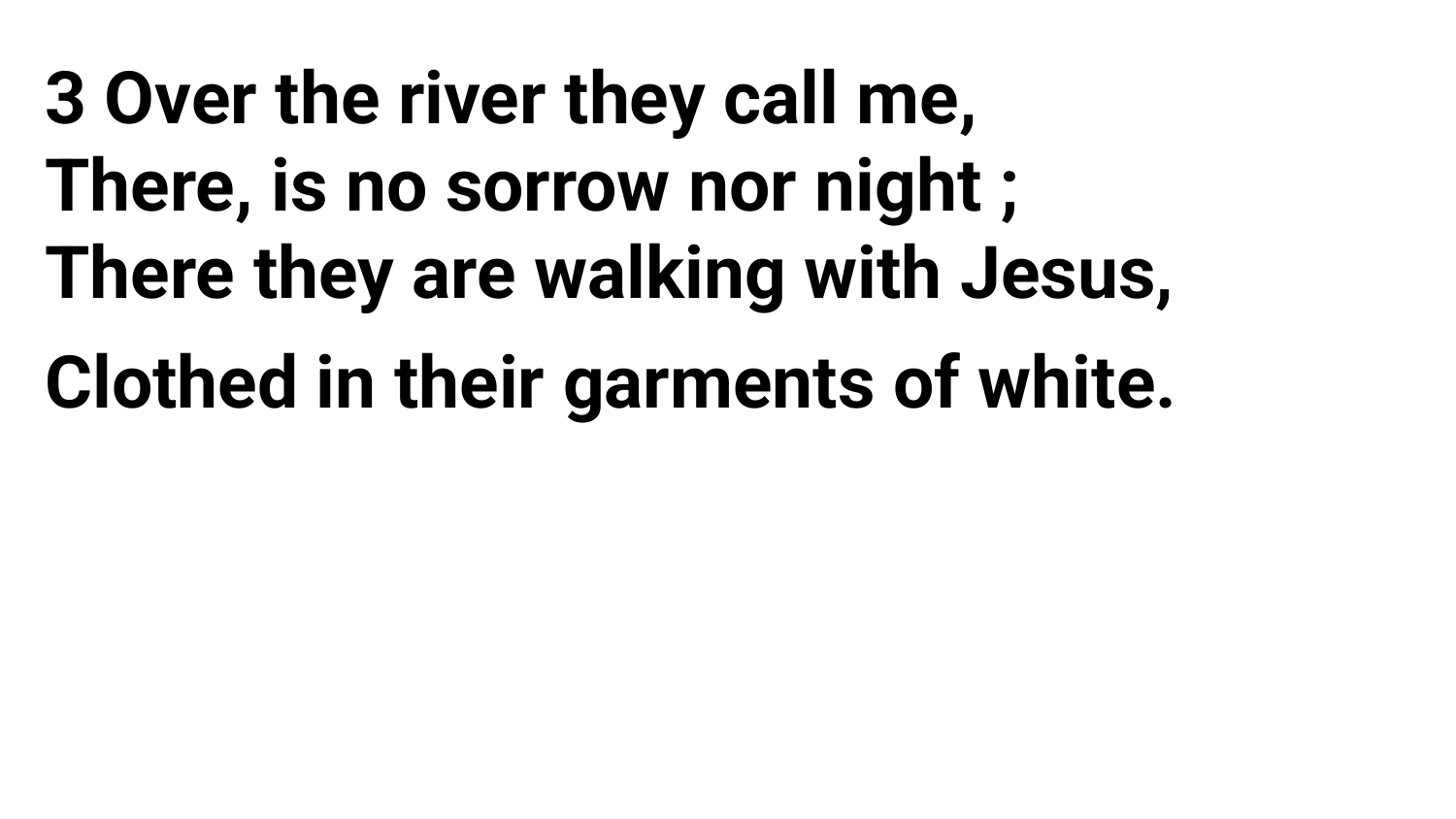

3 Over the river they call me,
There, is no sorrow nor night ;
There they are walking with Jesus,
Clothed in their garments of white.